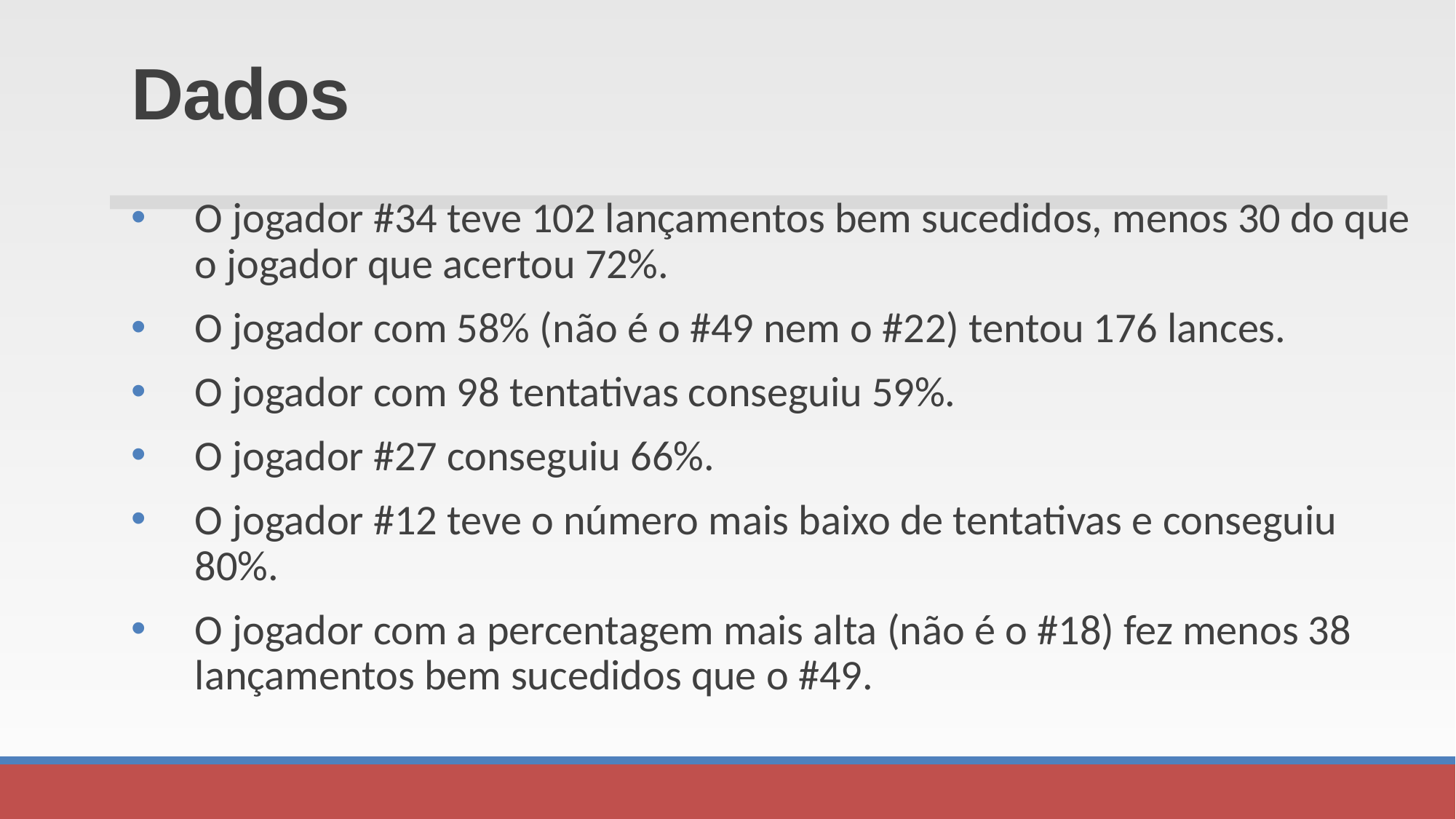

# Dados
O jogador #34 teve 102 lançamentos bem sucedidos, menos 30 do que o jogador que acertou 72%.
O jogador com 58% (não é o #49 nem o #22) tentou 176 lances.
O jogador com 98 tentativas conseguiu 59%.
O jogador #27 conseguiu 66%.
O jogador #12 teve o número mais baixo de tentativas e conseguiu 80%.
O jogador com a percentagem mais alta (não é o #18) fez menos 38 lançamentos bem sucedidos que o #49.